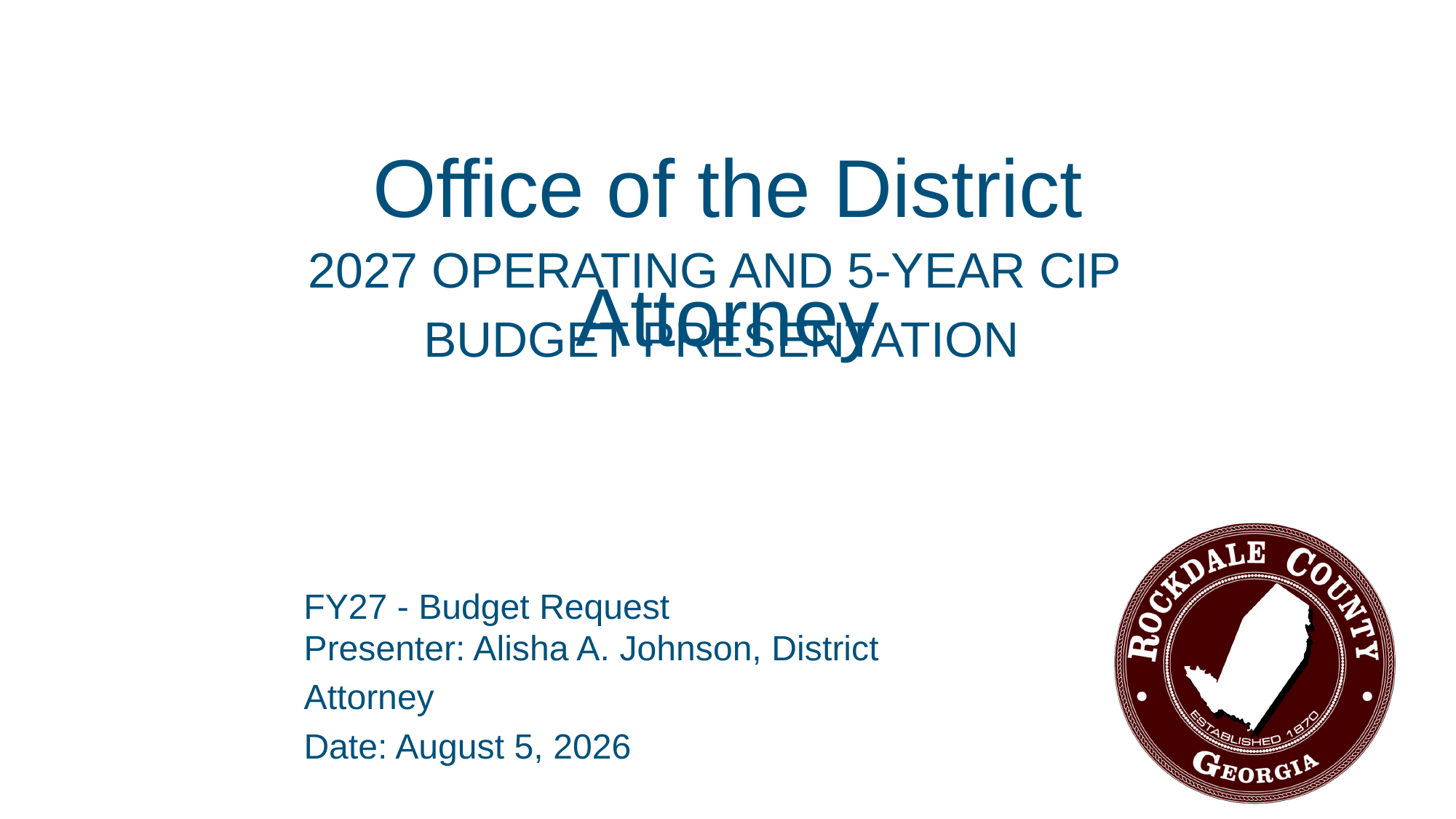

Office of the District Attorney
2027 OPERATING AND 5-YEAR CIP
BUDGET PRESENTATION

FY27 - Budget Request
Presenter: Alisha A. Johnson, District Attorney
Date: August 5, 2026